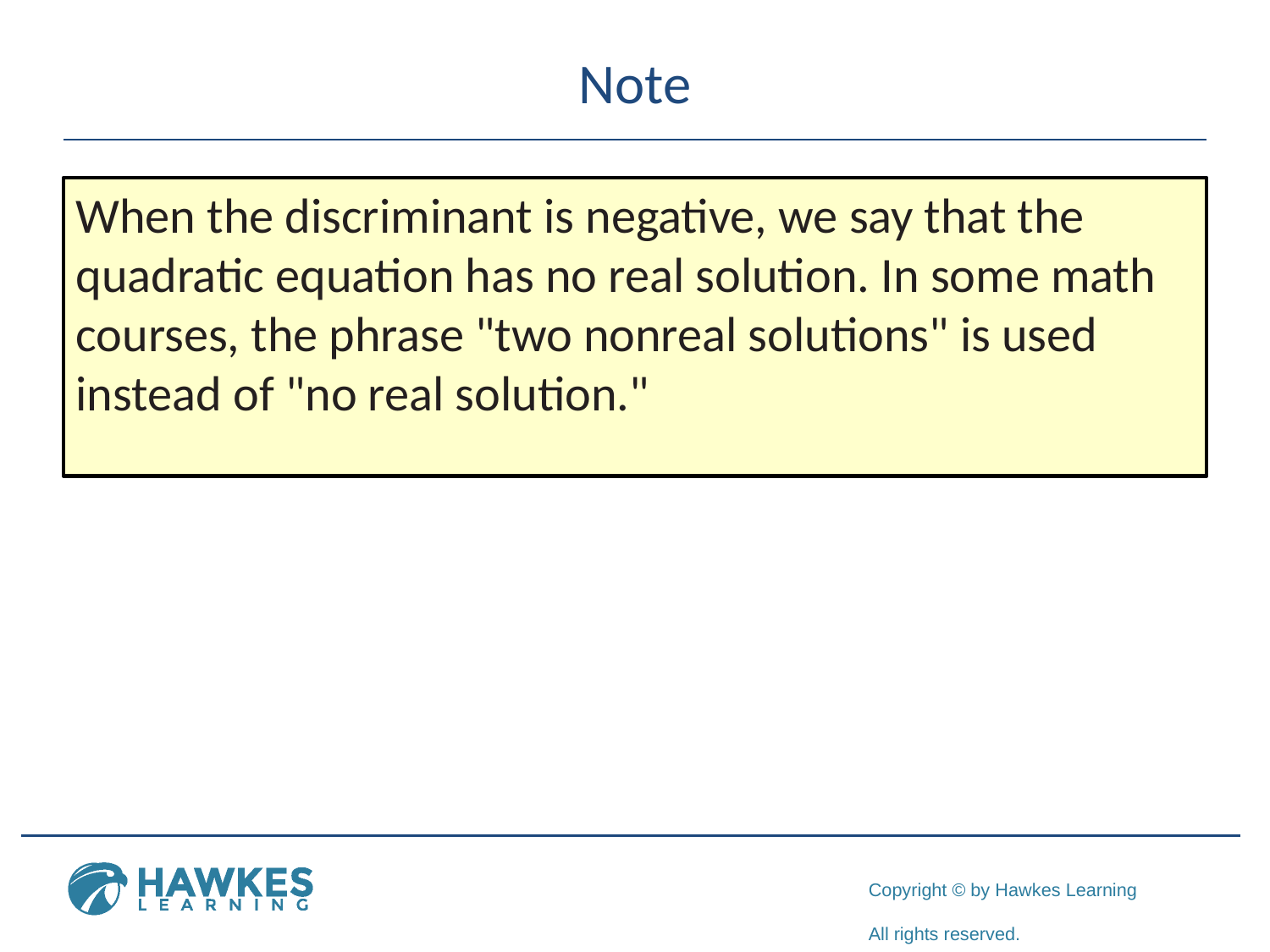

# Note
When the discriminant is negative, we say that the quadratic equation has no real solution. In some math courses, the phrase "two nonreal solutions" is used instead of "no real solution."